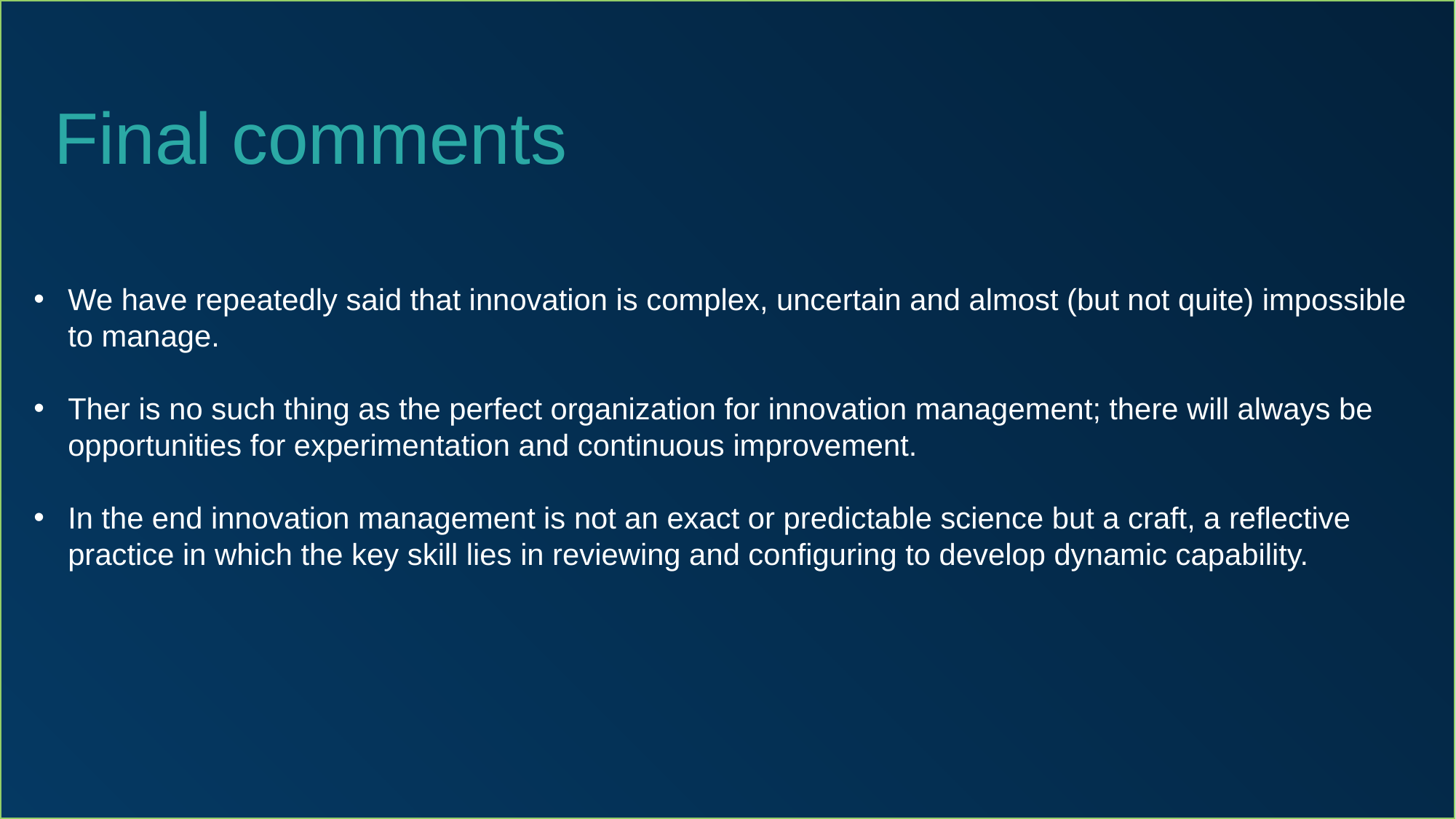

Final comments
We have repeatedly said that innovation is complex, uncertain and almost (but not quite) impossible to manage.

Ther is no such thing as the perfect organization for innovation management; there will always be opportunities for experimentation and continuous improvement.

In the end innovation management is not an exact or predictable science but a craft, a reflective practice in which the key skill lies in reviewing and configuring to develop dynamic capability.